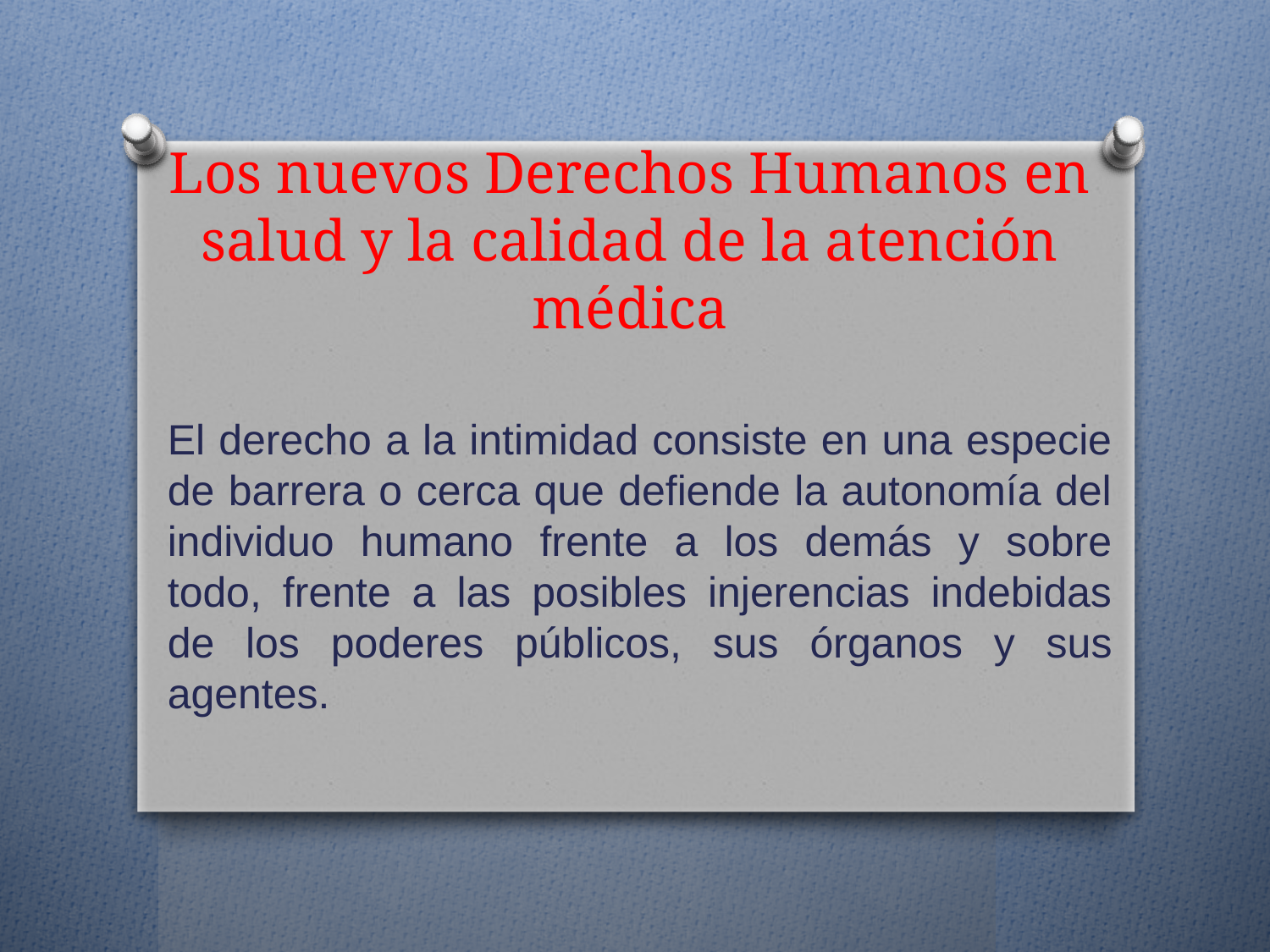

# Los nuevos Derechos Humanos en salud y la calidad de la atención médica
El derecho a la intimidad consiste en una especie de barrera o cerca que defiende la autonomía del individuo humano frente a los demás y sobre todo, frente a las posibles injerencias indebidas de los poderes públicos, sus órganos y sus agentes.